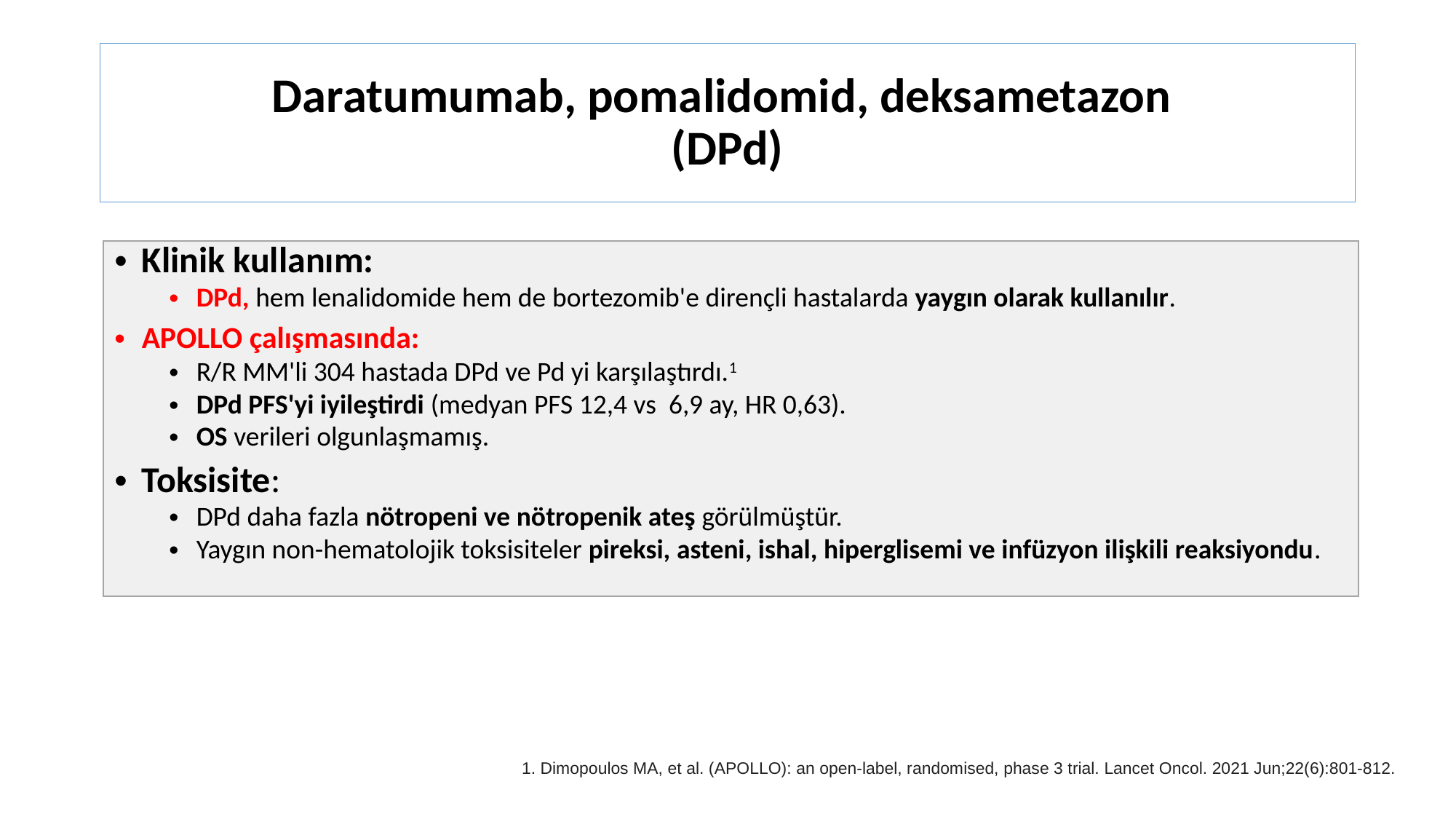

# Daratumumab, pomalidomid, deksametazon (DPd)
| Klinik kullanım: DPd, hem lenalidomide hem de bortezomib'e dirençli hastalarda yaygın olarak kullanılır. APOLLO çalışmasında: R/R MM'li 304 hastada DPd ve Pd yi karşılaştırdı.1  DPd PFS'yi iyileştirdi (medyan PFS 12,4 vs 6,9 ay, HR 0,63). OS verileri olgunlaşmamış.   Toksisite: DPd daha fazla nötropeni ve nötropenik ateş görülmüştür. Yaygın non-hematolojik toksisiteler pireksi, asteni, ishal, hiperglisemi ve infüzyon ilişkili reaksiyondu. |
| --- |
1. Dimopoulos MA, et al. (APOLLO): an open-label, randomised, phase 3 trial. Lancet Oncol. 2021 Jun;22(6):801-812.